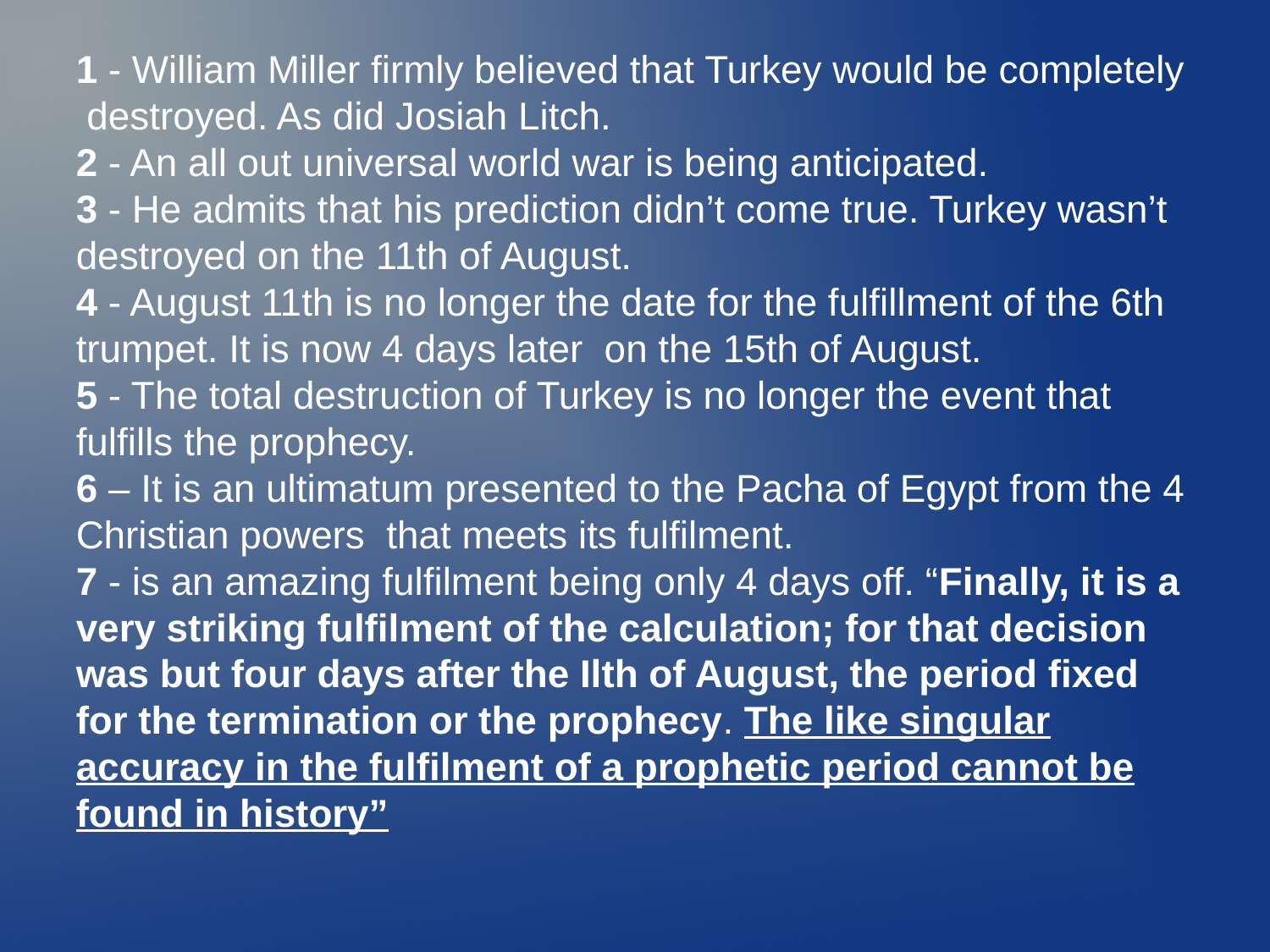

1 - William Miller firmly believed that Turkey would be completely  destroyed. As did Josiah Litch.
2 - An all out universal world war is being anticipated.
3 - He admits that his prediction didn’t come true. Turkey wasn’t destroyed on the 11th of August.
4 - August 11th is no longer the date for the fulfillment of the 6th  trumpet. It is now 4 days later  on the 15th of August.
5 - The total destruction of Turkey is no longer the event that fulfills the prophecy.
6 – It is an ultimatum presented to the Pacha of Egypt from the 4 Christian powers  that meets its fulfilment.
7 - is an amazing fulfilment being only 4 days off. “Finally, it is a very striking fulfilment of the calculation; for that decision was but four days after the Ilth of August, the period fixed for the termination or the prophecy. The like singular accuracy in the fulfilment of a prophetic period cannot be found in history”